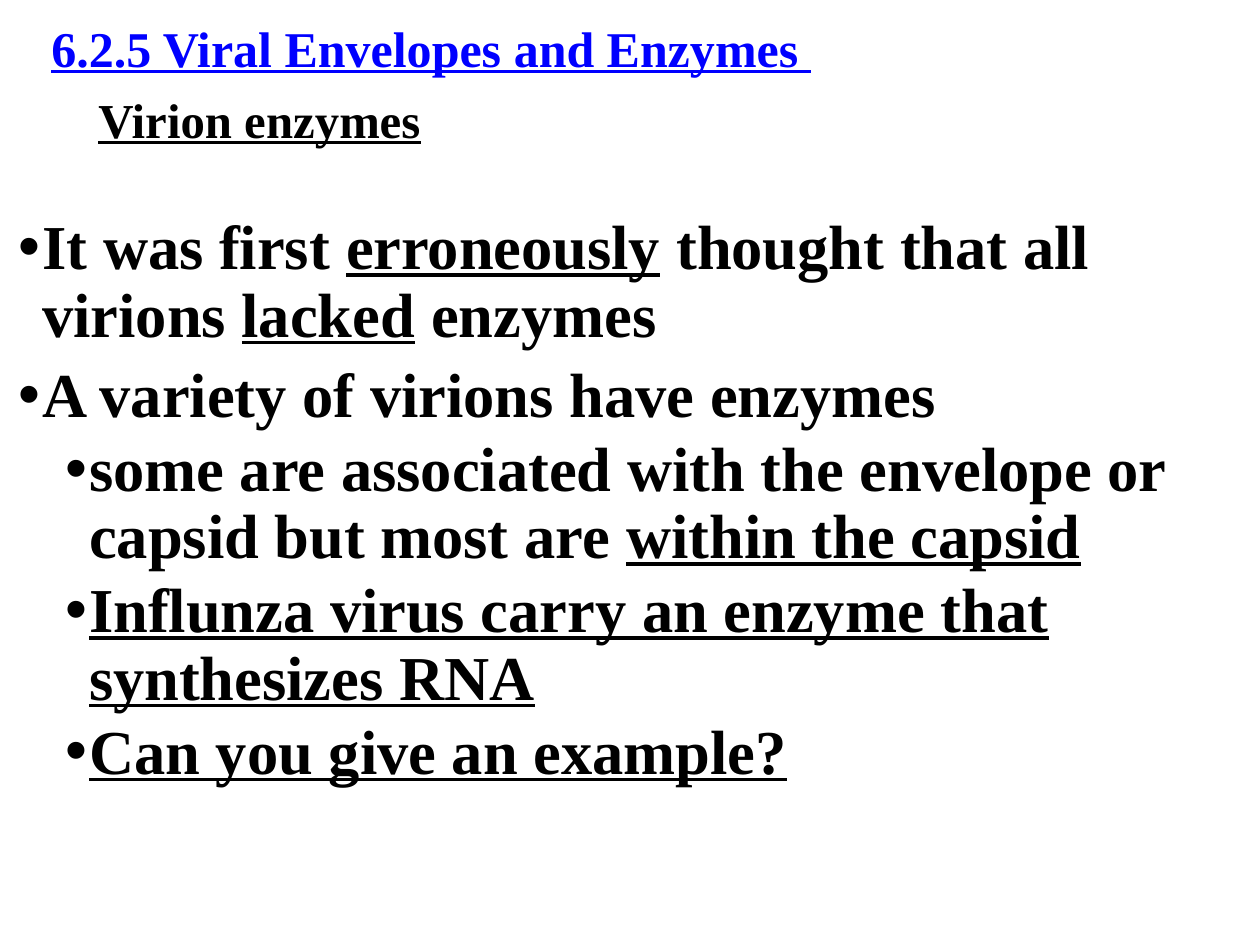

6.2.5 Viral Envelopes and Enzymes
# Virion enzymes
It was first erroneously thought that all virions lacked enzymes
A variety of virions have enzymes
some are associated with the envelope or capsid but most are within the capsid
Influnza virus carry an enzyme that synthesizes RNA
Can you give an example?